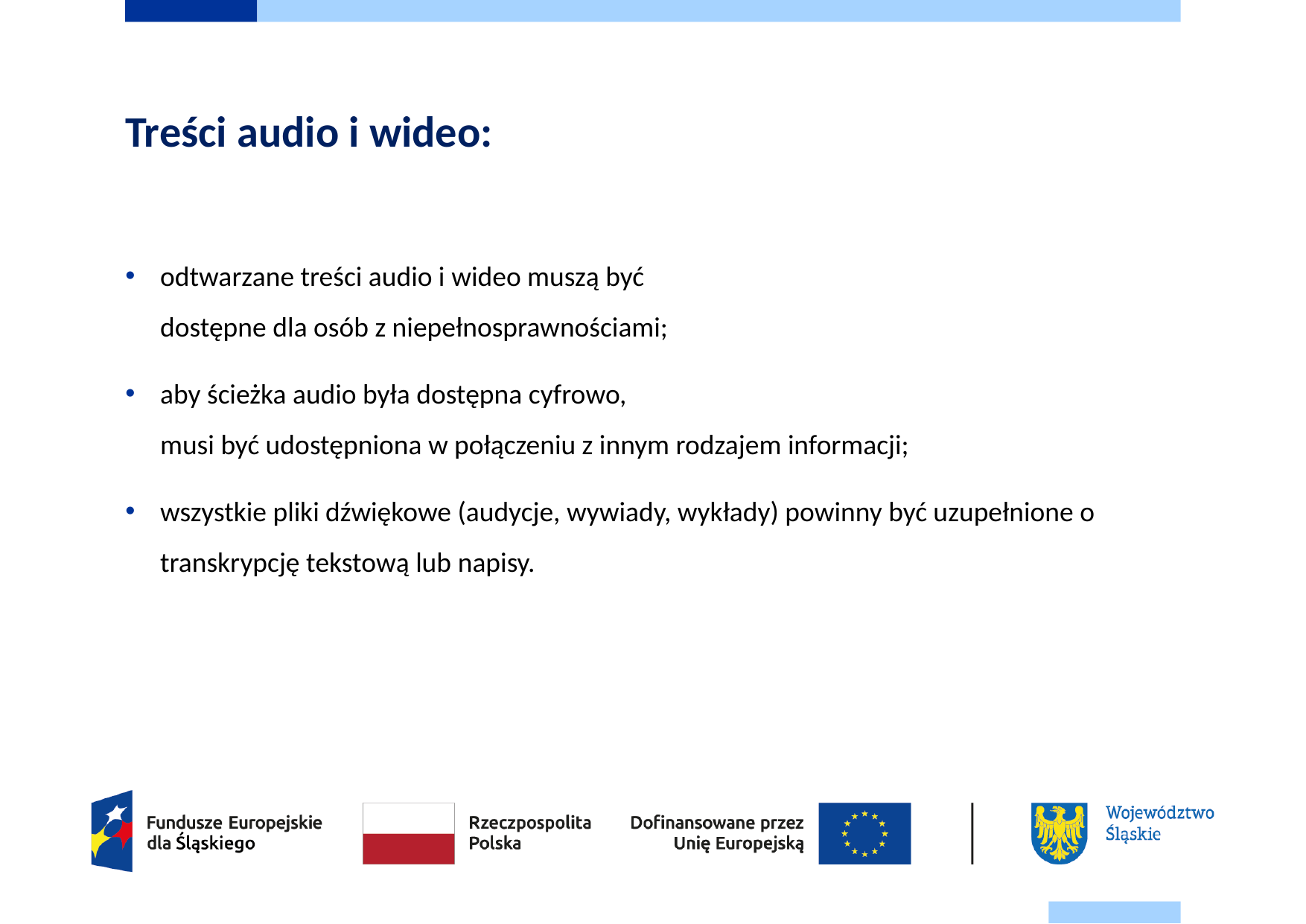

# Treści audio i wideo:
odtwarzane treści audio i wideo muszą być
dostępne dla osób z niepełnosprawnościami;
aby ścieżka audio była dostępna cyfrowo,
musi być udostępniona w połączeniu z innym rodzajem informacji;
wszystkie pliki dźwiękowe (audycje, wywiady, wykłady) powinny być uzupełnione o transkrypcję tekstową lub napisy.